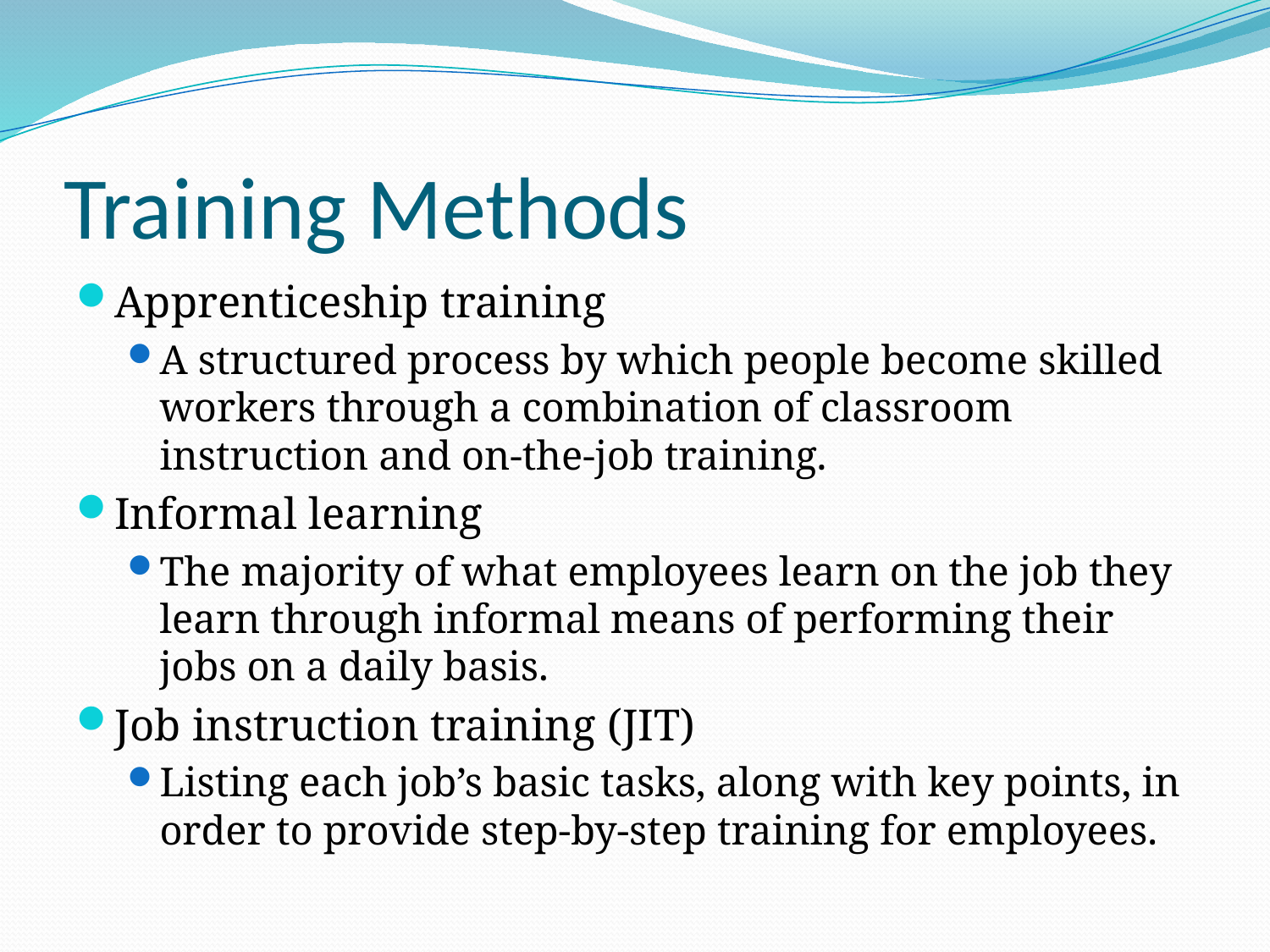

# Training Methods
Apprenticeship training
A structured process by which people become skilled workers through a combination of classroom instruction and on-the-job training.
Informal learning
The majority of what employees learn on the job they learn through informal means of performing their jobs on a daily basis.
Job instruction training (JIT)
Listing each job’s basic tasks, along with key points, in order to provide step-by-step training for employees.